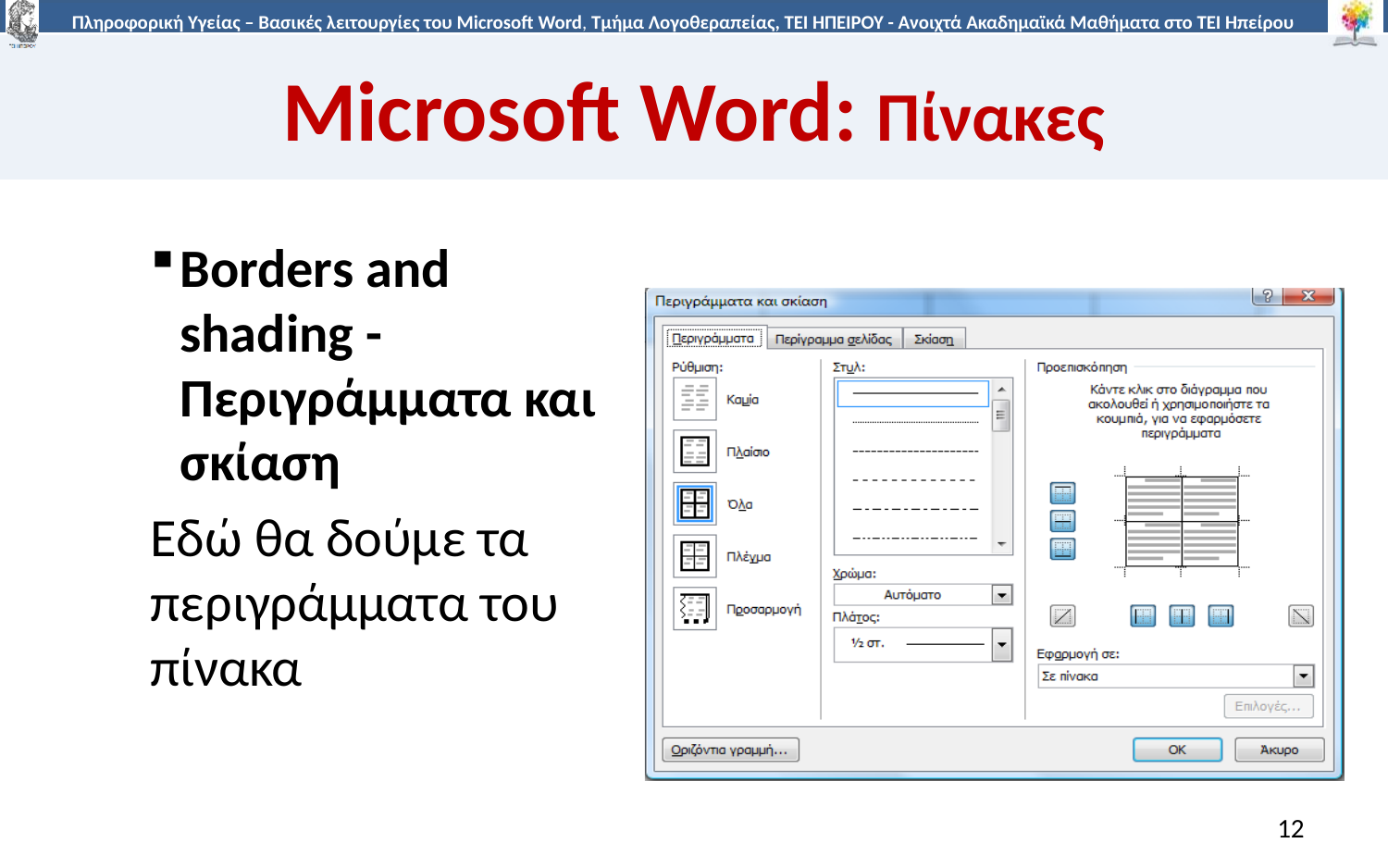

# Microsoft Word: Πίνακες
Borders and shading - Περιγράμματα και σκίαση
Εδώ θα δούμε τα περιγράμματα του πίνακα

12